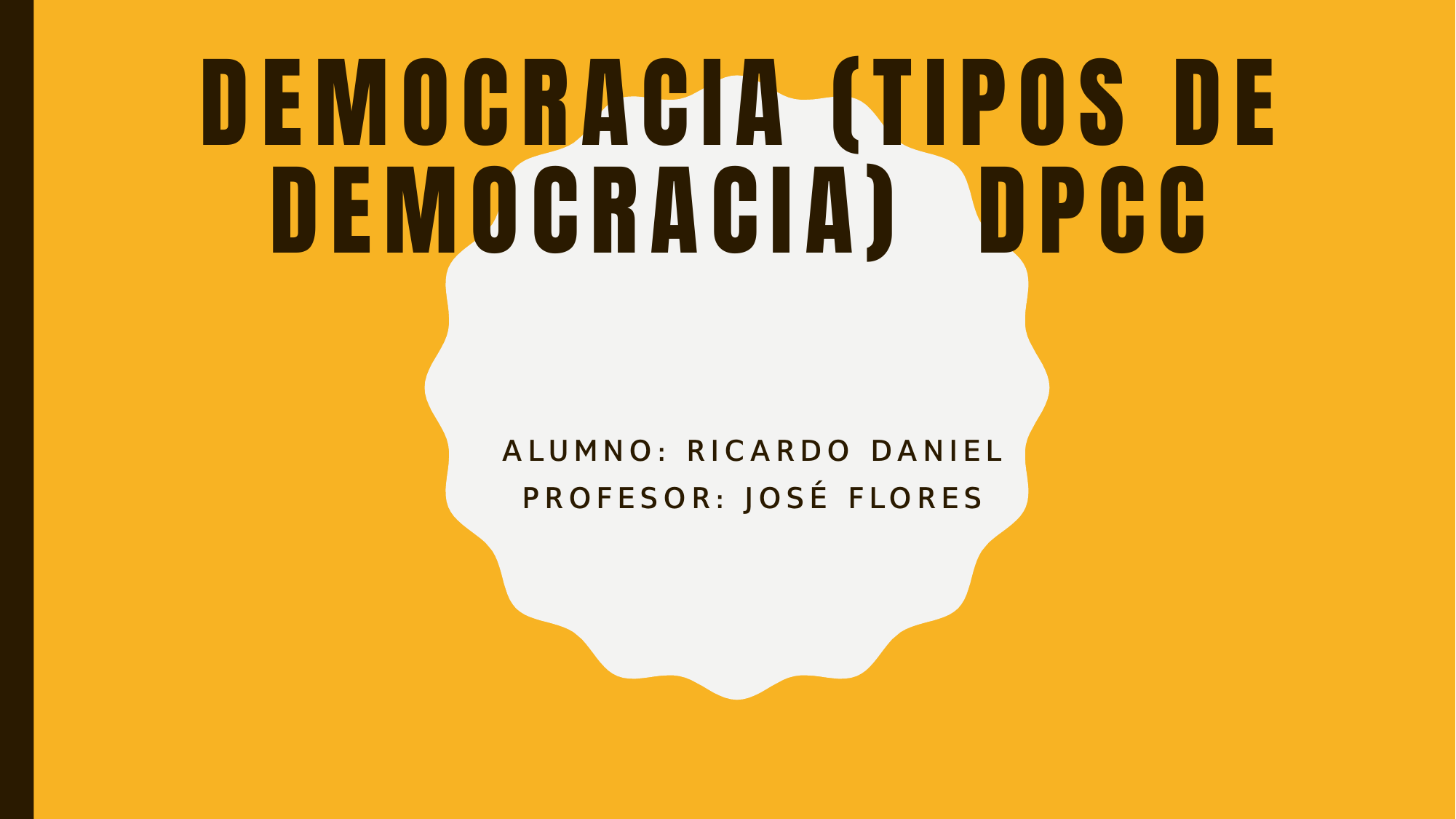

# Democracia (tipos de democracia)  DPCC
Alumno: RICARDO Daniel
PROFESOR: José FLORES